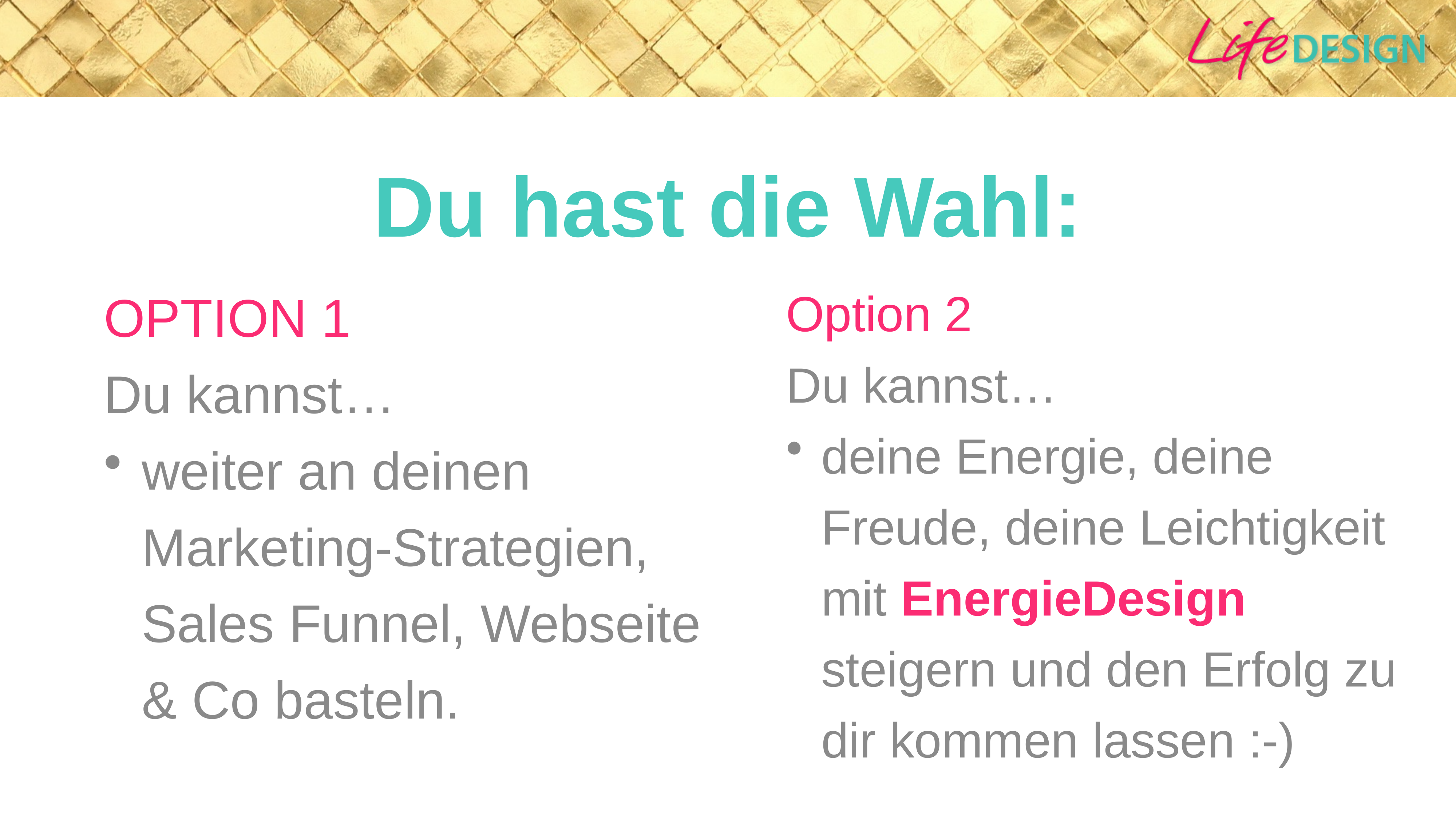

# Du hast die Wahl:
Option 2
Du kannst…
deine Energie, deine Freude, deine Leichtigkeit mit EnergieDesign steigern und den Erfolg zu dir kommen lassen :-)
OPTION 1
Du kannst…
weiter an deinen Marketing-Strategien, Sales Funnel, Webseite & Co basteln.